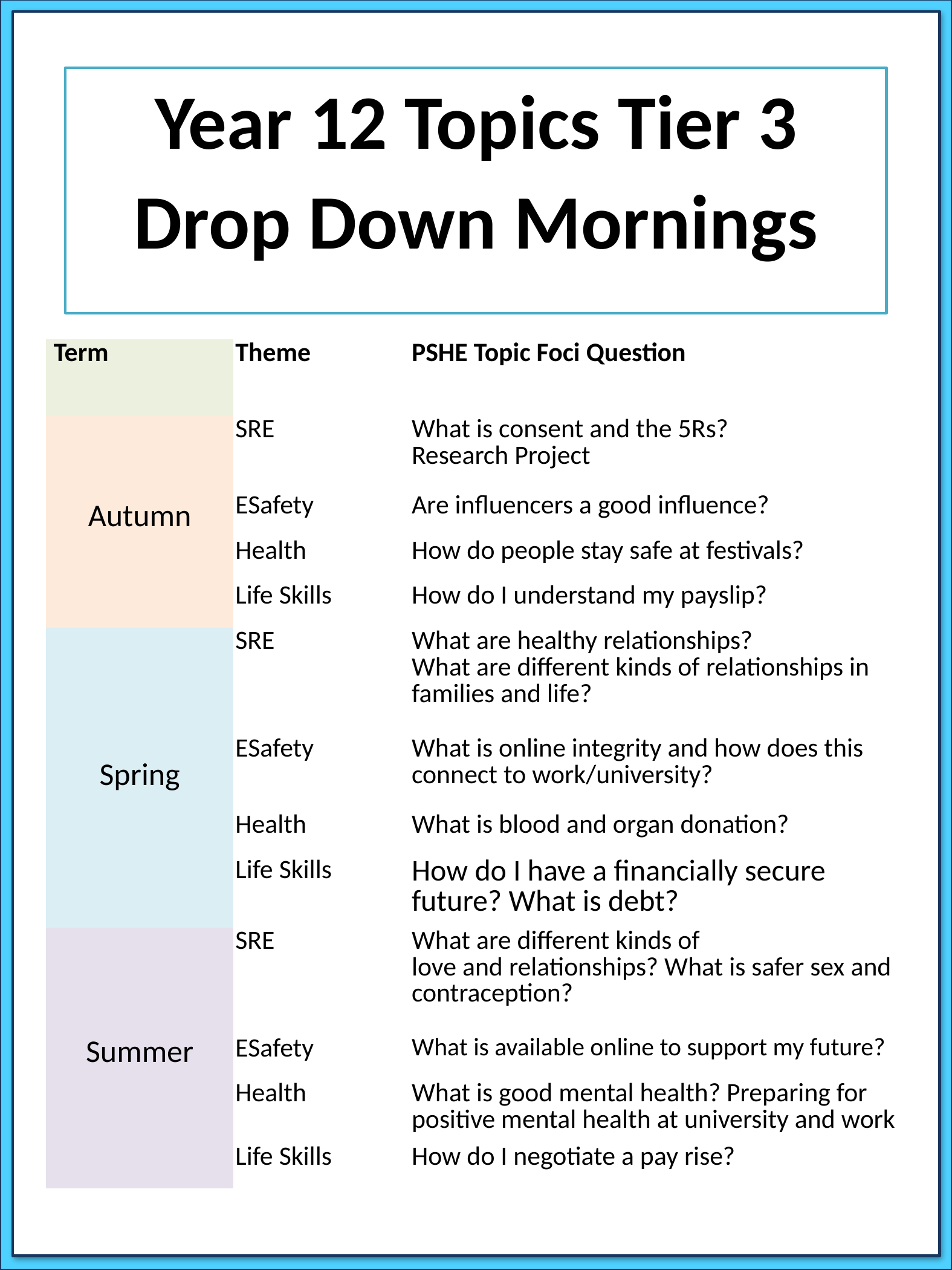

Year 12 Topics Tier 3
Drop Down Mornings

| Term | Theme | PSHE Topic Foci Question |
| --- | --- | --- |
| Autumn | SRE | What is consent and the 5Rs? Research Project |
|  | ESafety | Are influencers a good influence? |
|  | Health | How do people stay safe at festivals? |
|  | Life Skills | How do I understand my payslip? |
| Spring | SRE | What are healthy relationships? What are different kinds of relationships in families and life? |
|  | ESafety | What is online integrity and how does this connect to work/university? |
|  | Health | What is blood and organ donation? |
|  | Life Skills | How do I have a financially secure future? What is debt? |
| Summer | SRE | What are different kinds of love and relationships? What is safer sex and contraception? |
|  | ESafety | What is available online to support my future? |
|  | Health | What is good mental health? Preparing for positive mental health at university and work |
|  | Life Skills | How do I negotiate a pay rise? |